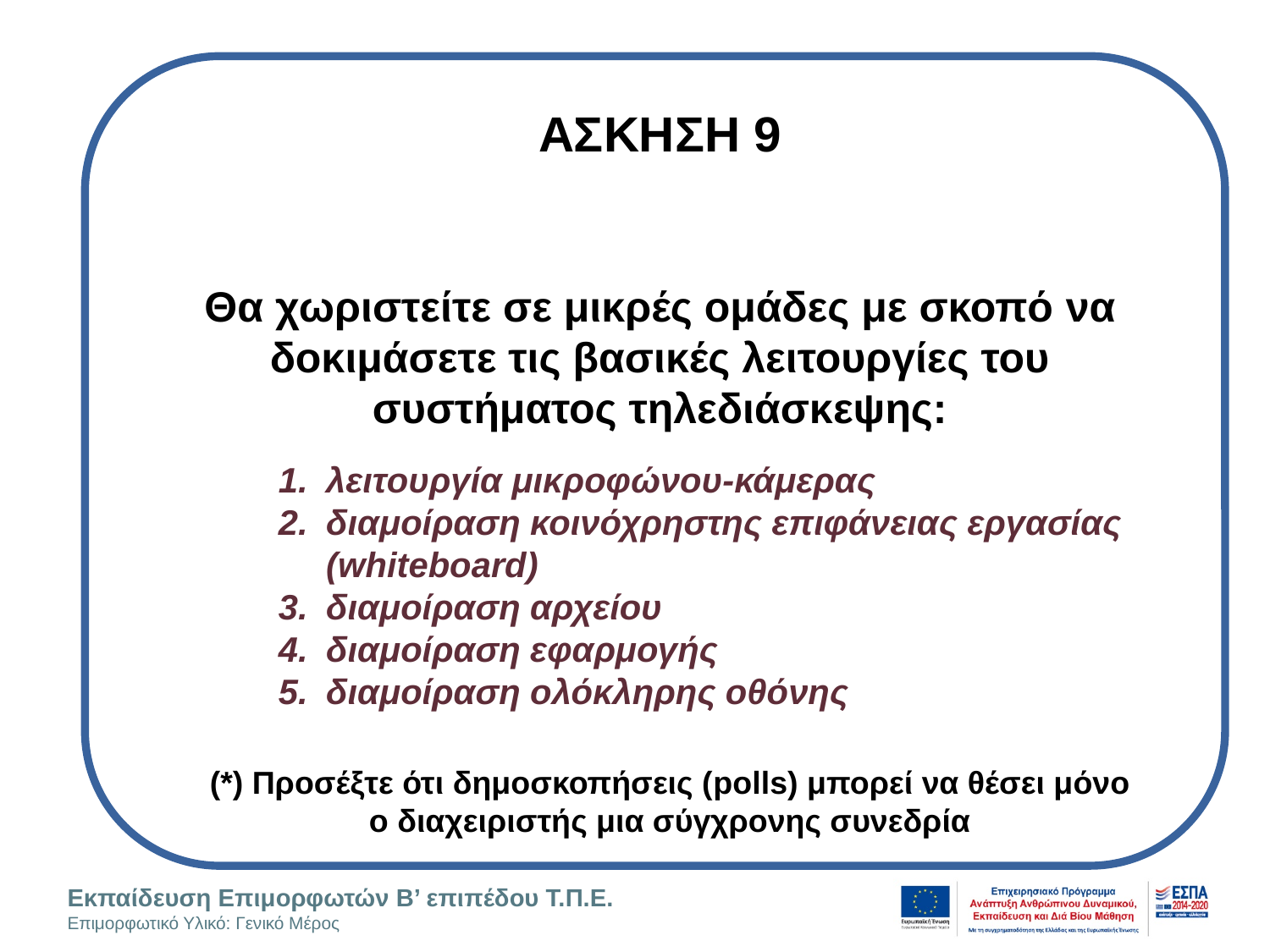

ΑΣΚΗΣΗ 9

Θα χωριστείτε σε μικρές ομάδες με σκοπό να δοκιμάσετε τις βασικές λειτουργίες του συστήματος τηλεδιάσκεψης:

λειτουργία μικροφώνου-κάμερας
διαμοίραση κοινόχρηστης επιφάνειας εργασίας (whiteboard)
διαμοίραση αρχείου
διαμοίραση εφαρμογής
διαμοίραση ολόκληρης οθόνης
(*) Προσέξτε ότι δημοσκοπήσεις (polls) μπορεί να θέσει μόνο ο διαχειριστής μια σύγχρονης συνεδρία